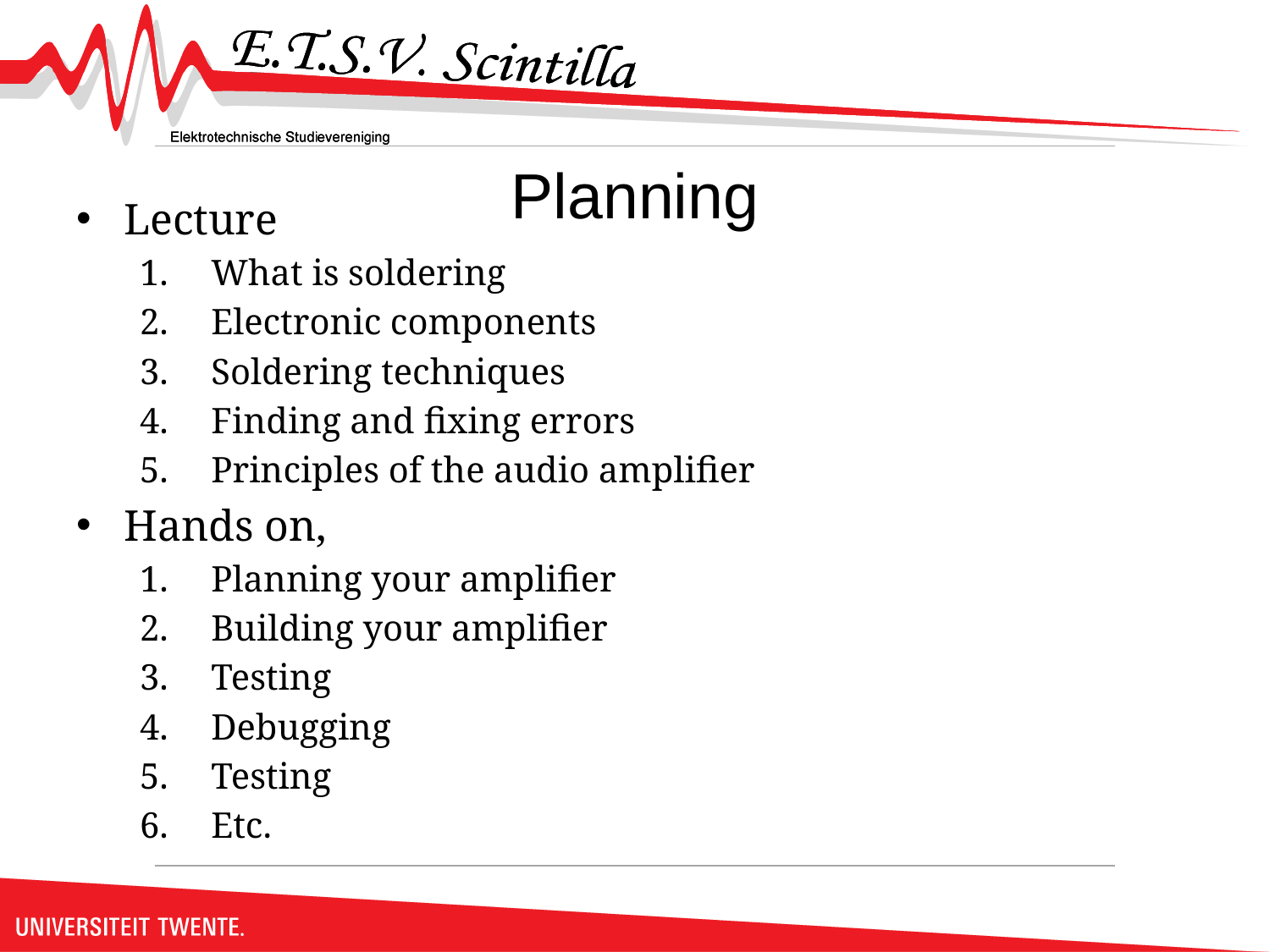

# Planning
Lecture
What is soldering
Electronic components
Soldering techniques
Finding and fixing errors
Principles of the audio amplifier
Hands on,
Planning your amplifier
Building your amplifier
Testing
Debugging
Testing
Etc.